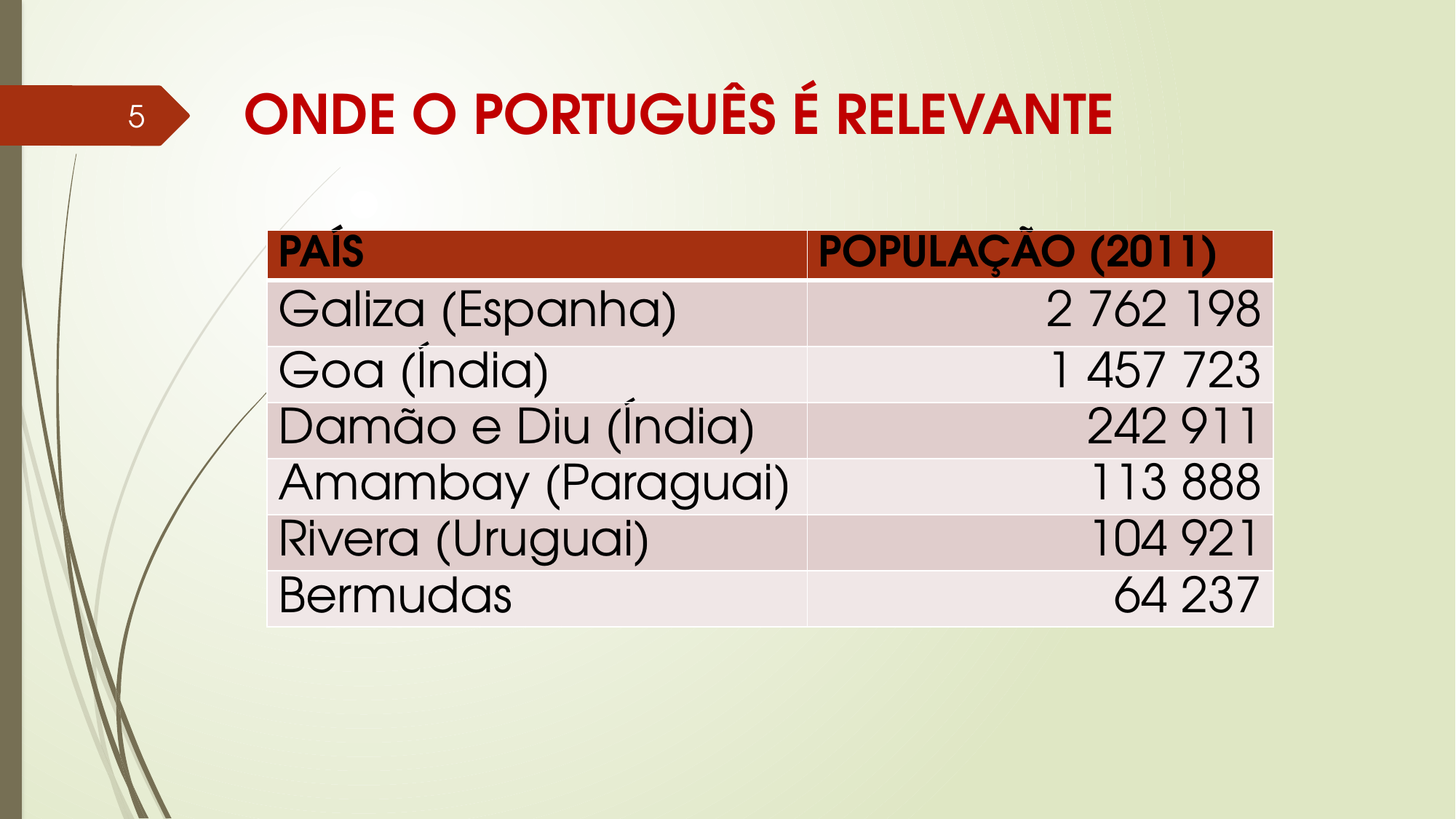

# ONDE O PORTUGUÊS É RELEVANTE
5
| PAÍS | POPULAÇÃO (2011) |
| --- | --- |
| Galiza (Espanha) | 2 762 198 |
| Goa (Índia) | 1 457 723 |
| Damão e Diu (Índia) | 242 911 |
| Amambay (Paraguai) | 113 888 |
| Rivera (Uruguai) | 104 921 |
| Bermudas | 64 237 |